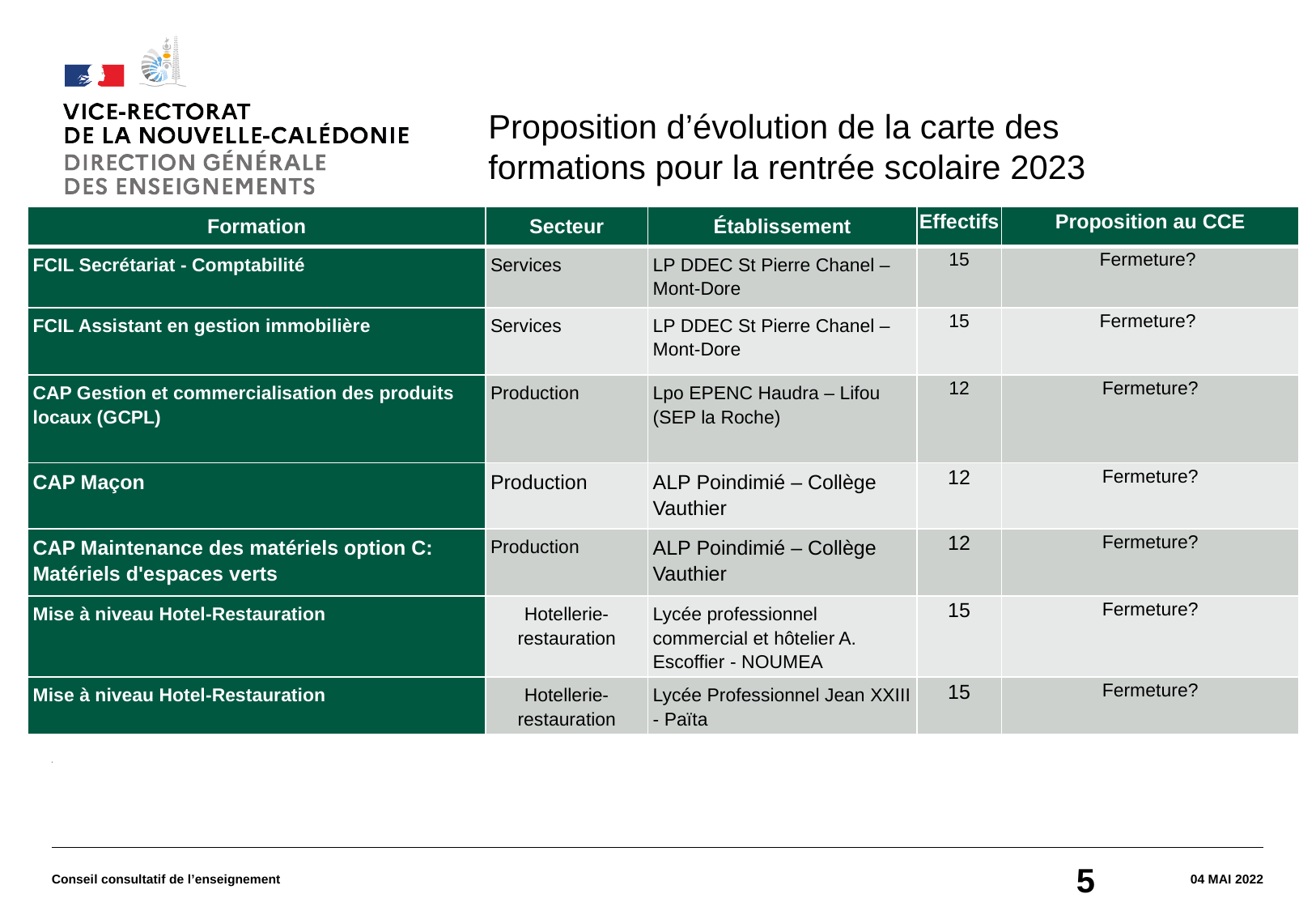

#
Proposition d’évolution de la carte des
formations pour la rentrée scolaire 2023
| Formation | Secteur | Établissement | Effectifs | Proposition au CCE |
| --- | --- | --- | --- | --- |
| FCIL Secrétariat - Comptabilité | Services | LP DDEC St Pierre Chanel – Mont-Dore | 15 | Fermeture? |
| FCIL Assistant en gestion immobilière | Services | LP DDEC St Pierre Chanel – Mont-Dore | 15 | Fermeture? |
| CAP Gestion et commercialisation des produits locaux (GCPL) | Production | Lpo EPENC Haudra – Lifou (SEP la Roche) | 12 | Fermeture? |
| CAP Maçon | Production | ALP Poindimié – Collège Vauthier | 12 | Fermeture? |
| CAP Maintenance des matériels option C: Matériels d'espaces verts | Production | ALP Poindimié – Collège Vauthier | 12 | Fermeture? |
| Mise à niveau Hotel-Restauration | Hotellerie-restauration | Lycée professionnel commercial et hôtelier A. Escoffier - NOUMEA | 15 | Fermeture? |
| Mise à niveau Hotel-Restauration | Hotellerie-restauration | Lycée Professionnel Jean XXIII - Païta | 15 | Fermeture? |
Quelques repères
Conseil consultatif de l’enseignement
5
04 mai 2022